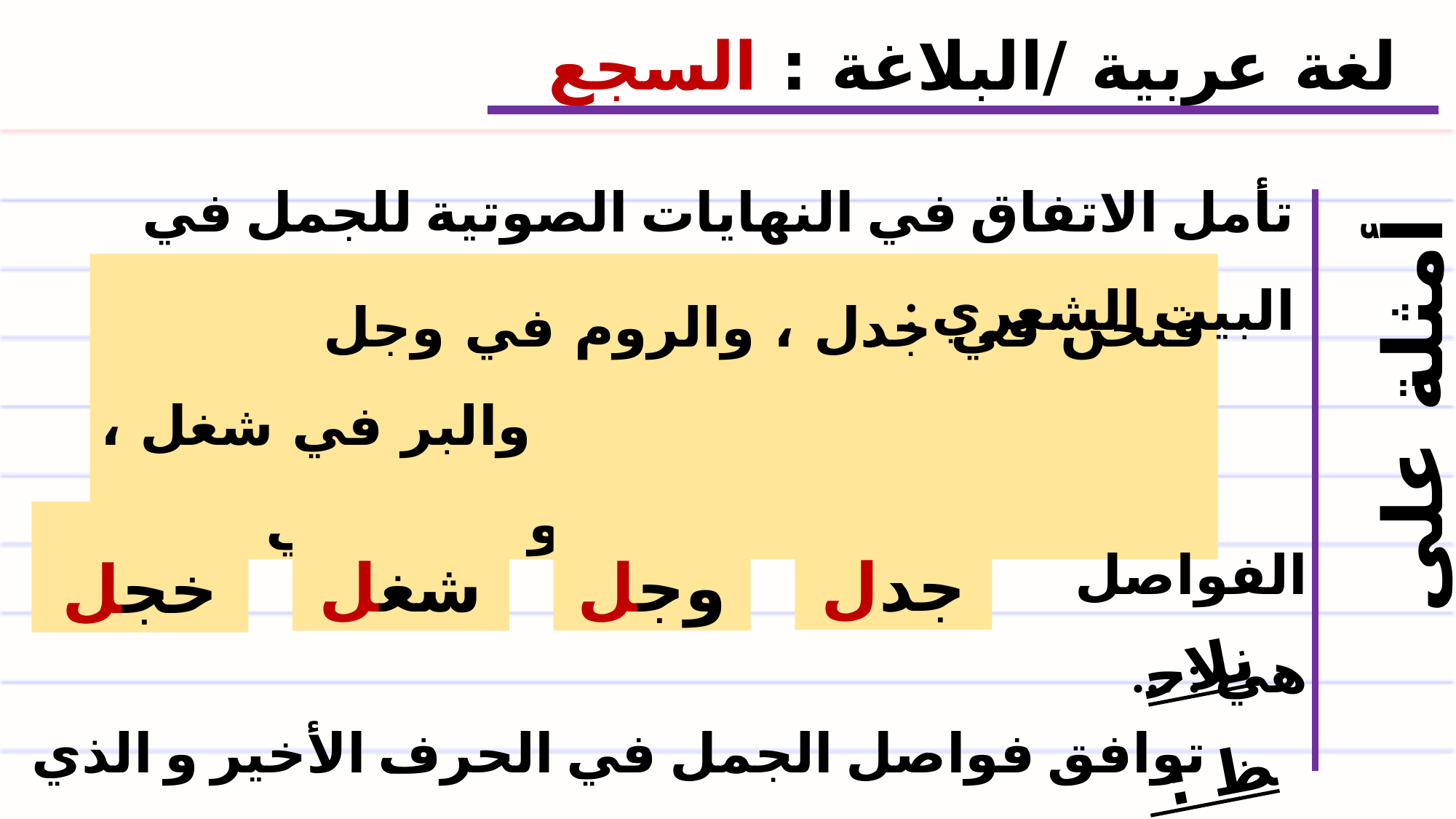

لغة عربية /البلاغة : السجع
تأمل الاتفاق في النهايات الصوتية للجمل في البيت الشعري :
فنحن في جدل ، والروم في وجل
                                   والبر في شغل ، و البحر في خجل
أمثلة على السجع
جدل
وجل
شغل
خجل
الفواصل هي : ...
نلاحظ :
توافق فواصل الجمل في الحرف الأخير و الذي يسمى السجع .